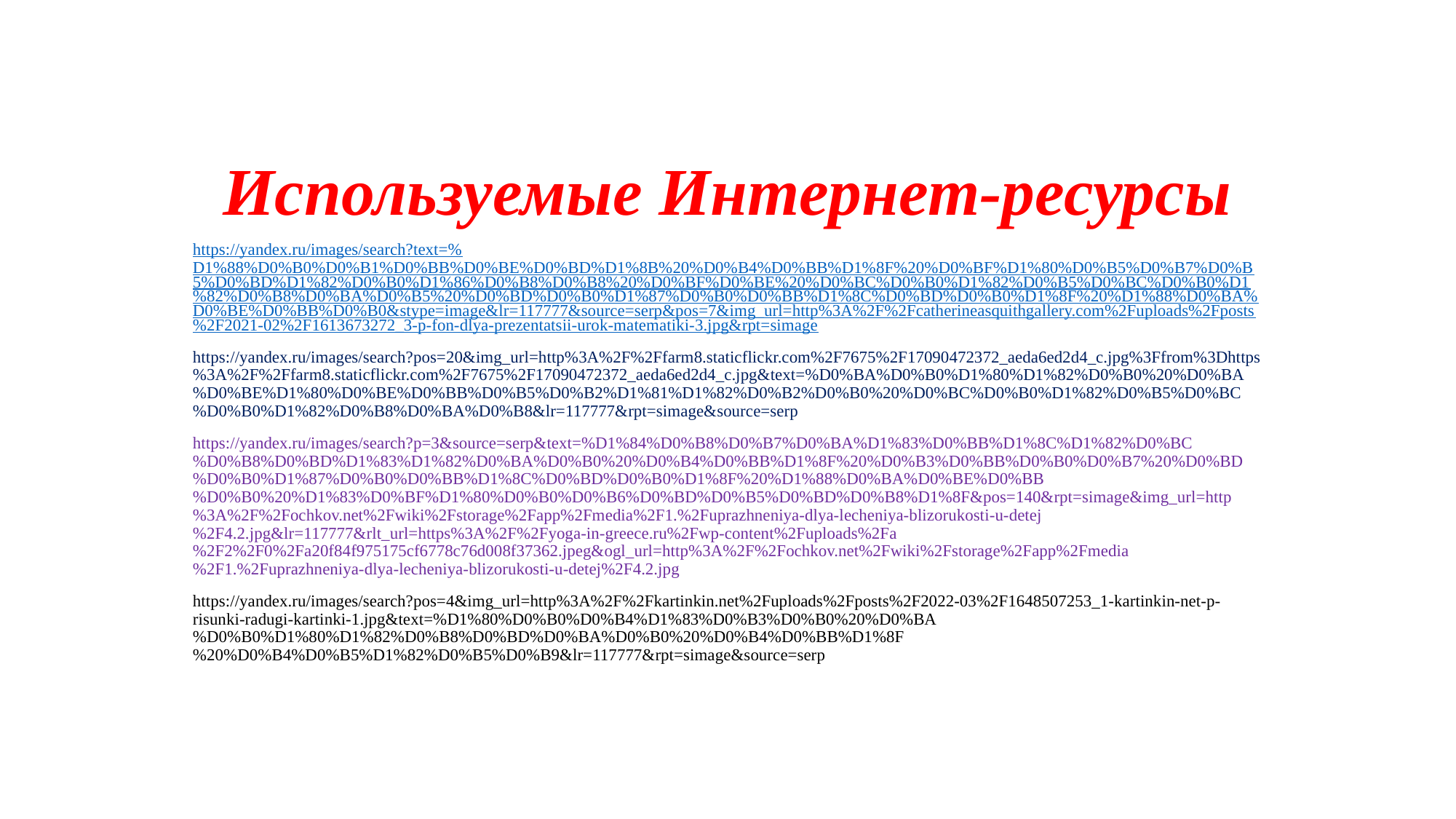

# Используемые Интернет-ресурсы
https://yandex.ru/images/search?text=%D1%88%D0%B0%D0%B1%D0%BB%D0%BE%D0%BD%D1%8B%20%D0%B4%D0%BB%D1%8F%20%D0%BF%D1%80%D0%B5%D0%B7%D0%B5%D0%BD%D1%82%D0%B0%D1%86%D0%B8%D0%B8%20%D0%BF%D0%BE%20%D0%BC%D0%B0%D1%82%D0%B5%D0%BC%D0%B0%D1%82%D0%B8%D0%BA%D0%B5%20%D0%BD%D0%B0%D1%87%D0%B0%D0%BB%D1%8C%D0%BD%D0%B0%D1%8F%20%D1%88%D0%BA%D0%BE%D0%BB%D0%B0&stype=image&lr=117777&source=serp&pos=7&img_url=http%3A%2F%2Fcatherineasquithgallery.com%2Fuploads%2Fposts%2F2021-02%2F1613673272_3-p-fon-dlya-prezentatsii-urok-matematiki-3.jpg&rpt=simage
https://yandex.ru/images/search?pos=20&img_url=http%3A%2F%2Ffarm8.staticflickr.com%2F7675%2F17090472372_aeda6ed2d4_c.jpg%3Ffrom%3Dhttps%3A%2F%2Ffarm8.staticflickr.com%2F7675%2F17090472372_aeda6ed2d4_c.jpg&text=%D0%BA%D0%B0%D1%80%D1%82%D0%B0%20%D0%BA%D0%BE%D1%80%D0%BE%D0%BB%D0%B5%D0%B2%D1%81%D1%82%D0%B2%D0%B0%20%D0%BC%D0%B0%D1%82%D0%B5%D0%BC%D0%B0%D1%82%D0%B8%D0%BA%D0%B8&lr=117777&rpt=simage&source=serp
https://yandex.ru/images/search?p=3&source=serp&text=%D1%84%D0%B8%D0%B7%D0%BA%D1%83%D0%BB%D1%8C%D1%82%D0%BC%D0%B8%D0%BD%D1%83%D1%82%D0%BA%D0%B0%20%D0%B4%D0%BB%D1%8F%20%D0%B3%D0%BB%D0%B0%D0%B7%20%D0%BD%D0%B0%D1%87%D0%B0%D0%BB%D1%8C%D0%BD%D0%B0%D1%8F%20%D1%88%D0%BA%D0%BE%D0%BB%D0%B0%20%D1%83%D0%BF%D1%80%D0%B0%D0%B6%D0%BD%D0%B5%D0%BD%D0%B8%D1%8F&pos=140&rpt=simage&img_url=http%3A%2F%2Fochkov.net%2Fwiki%2Fstorage%2Fapp%2Fmedia%2F1.%2Fuprazhneniya-dlya-lecheniya-blizorukosti-u-detej%2F4.2.jpg&lr=117777&rlt_url=https%3A%2F%2Fyoga-in-greece.ru%2Fwp-content%2Fuploads%2Fa%2F2%2F0%2Fa20f84f975175cf6778c76d008f37362.jpeg&ogl_url=http%3A%2F%2Fochkov.net%2Fwiki%2Fstorage%2Fapp%2Fmedia%2F1.%2Fuprazhneniya-dlya-lecheniya-blizorukosti-u-detej%2F4.2.jpg
https://yandex.ru/images/search?pos=4&img_url=http%3A%2F%2Fkartinkin.net%2Fuploads%2Fposts%2F2022-03%2F1648507253_1-kartinkin-net-p-risunki-radugi-kartinki-1.jpg&text=%D1%80%D0%B0%D0%B4%D1%83%D0%B3%D0%B0%20%D0%BA%D0%B0%D1%80%D1%82%D0%B8%D0%BD%D0%BA%D0%B0%20%D0%B4%D0%BB%D1%8F%20%D0%B4%D0%B5%D1%82%D0%B5%D0%B9&lr=117777&rpt=simage&source=serp